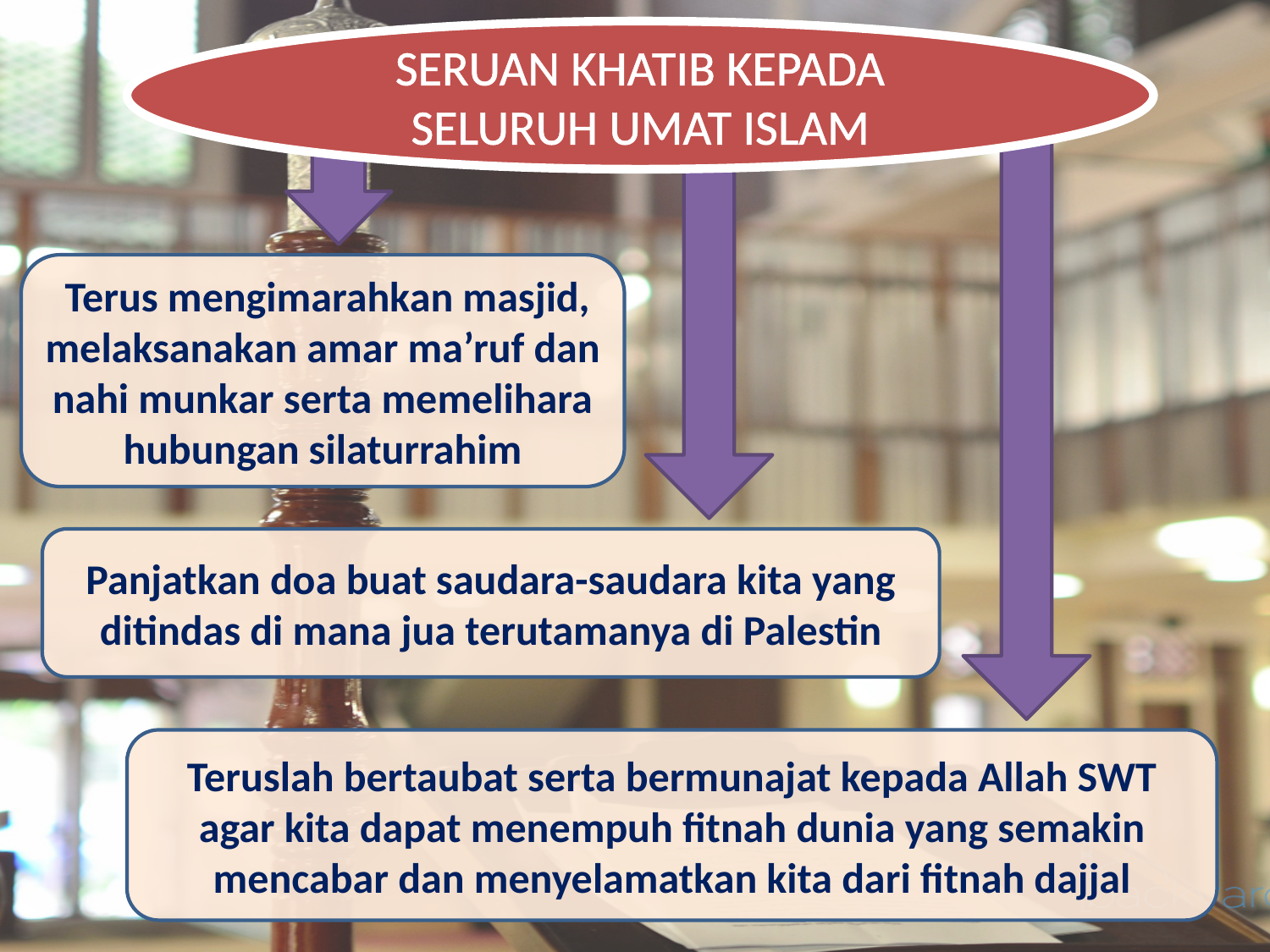

SERUAN KHATIB KEPADA
 SELURUH UMAT ISLAM

 Terus mengimarahkan masjid, melaksanakan amar ma’ruf dan nahi munkar serta memelihara hubungan silaturrahim
Panjatkan doa buat saudara-saudara kita yang ditindas di mana jua terutamanya di Palestin
Teruslah bertaubat serta bermunajat kepada Allah SWT agar kita dapat menempuh fitnah dunia yang semakin mencabar dan menyelamatkan kita dari fitnah dajjal